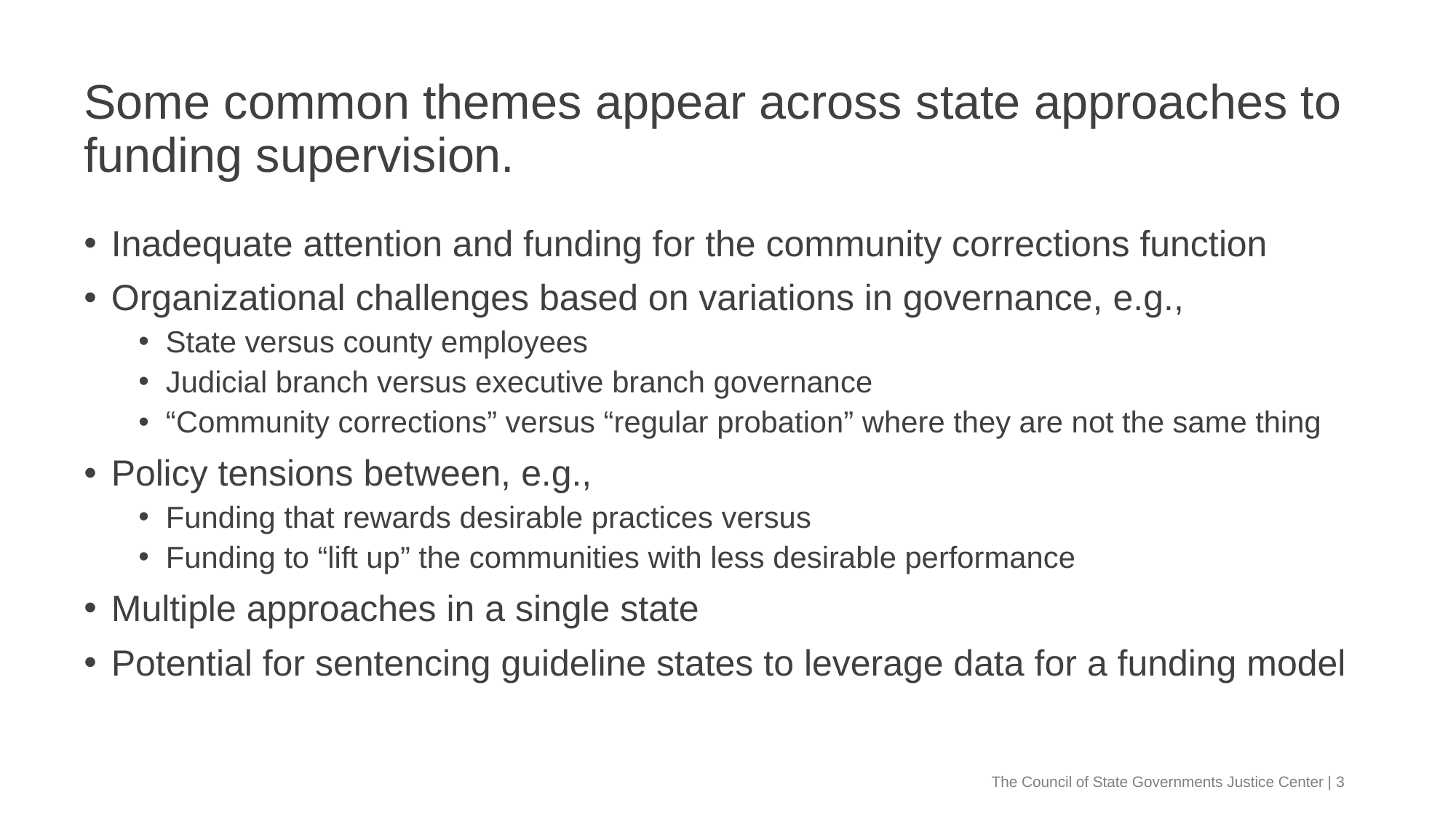

# Some common themes appear across state approaches to funding supervision.
Inadequate attention and funding for the community corrections function
Organizational challenges based on variations in governance, e.g.,
State versus county employees
Judicial branch versus executive branch governance
“Community corrections” versus “regular probation” where they are not the same thing
Policy tensions between, e.g.,
Funding that rewards desirable practices versus
Funding to “lift up” the communities with less desirable performance
Multiple approaches in a single state
Potential for sentencing guideline states to leverage data for a funding model